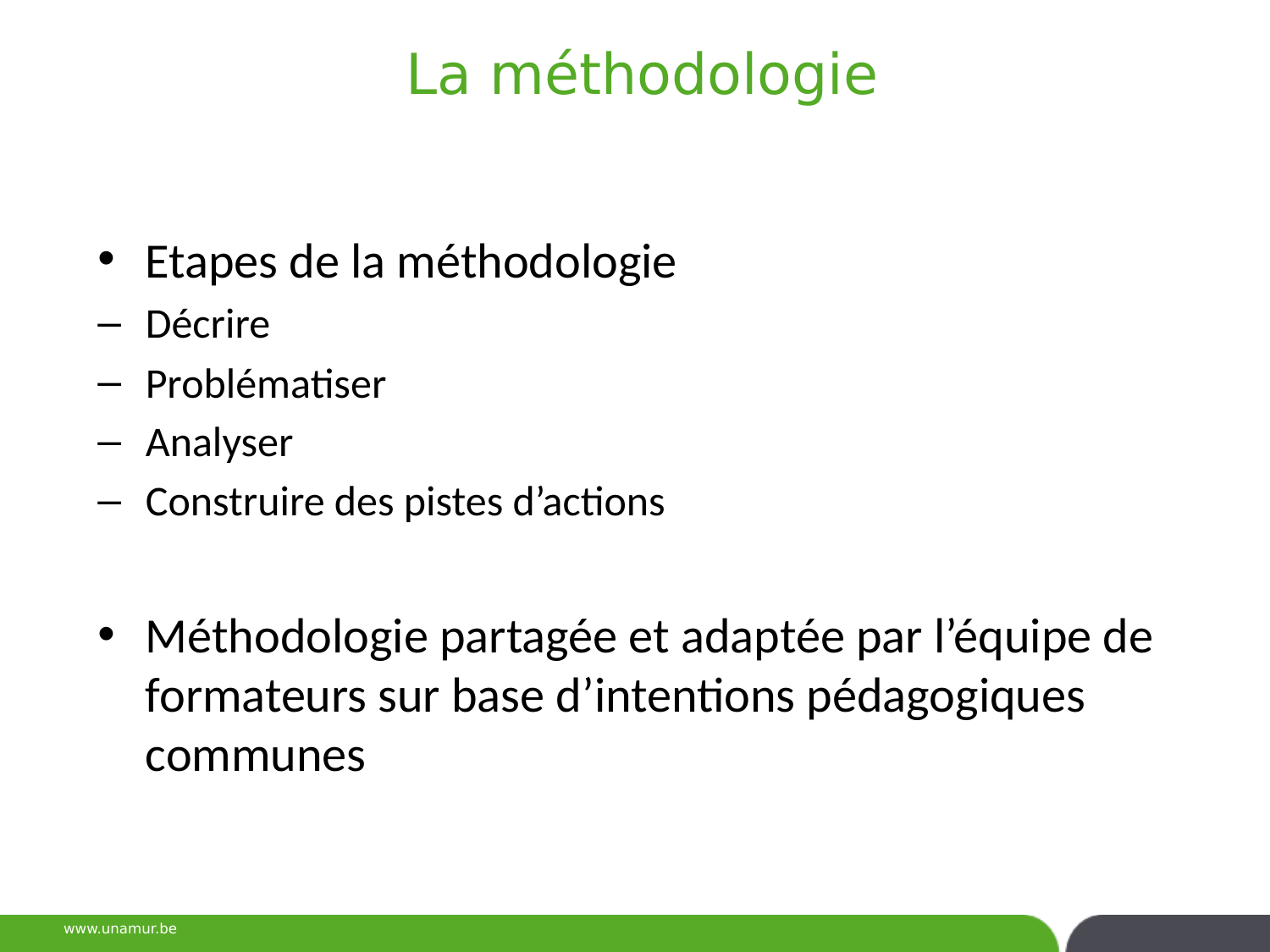

# La méthodologie
Etapes de la méthodologie
Décrire
Problématiser
Analyser
Construire des pistes d’actions

Méthodologie partagée et adaptée par l’équipe de formateurs sur base d’intentions pédagogiques communes